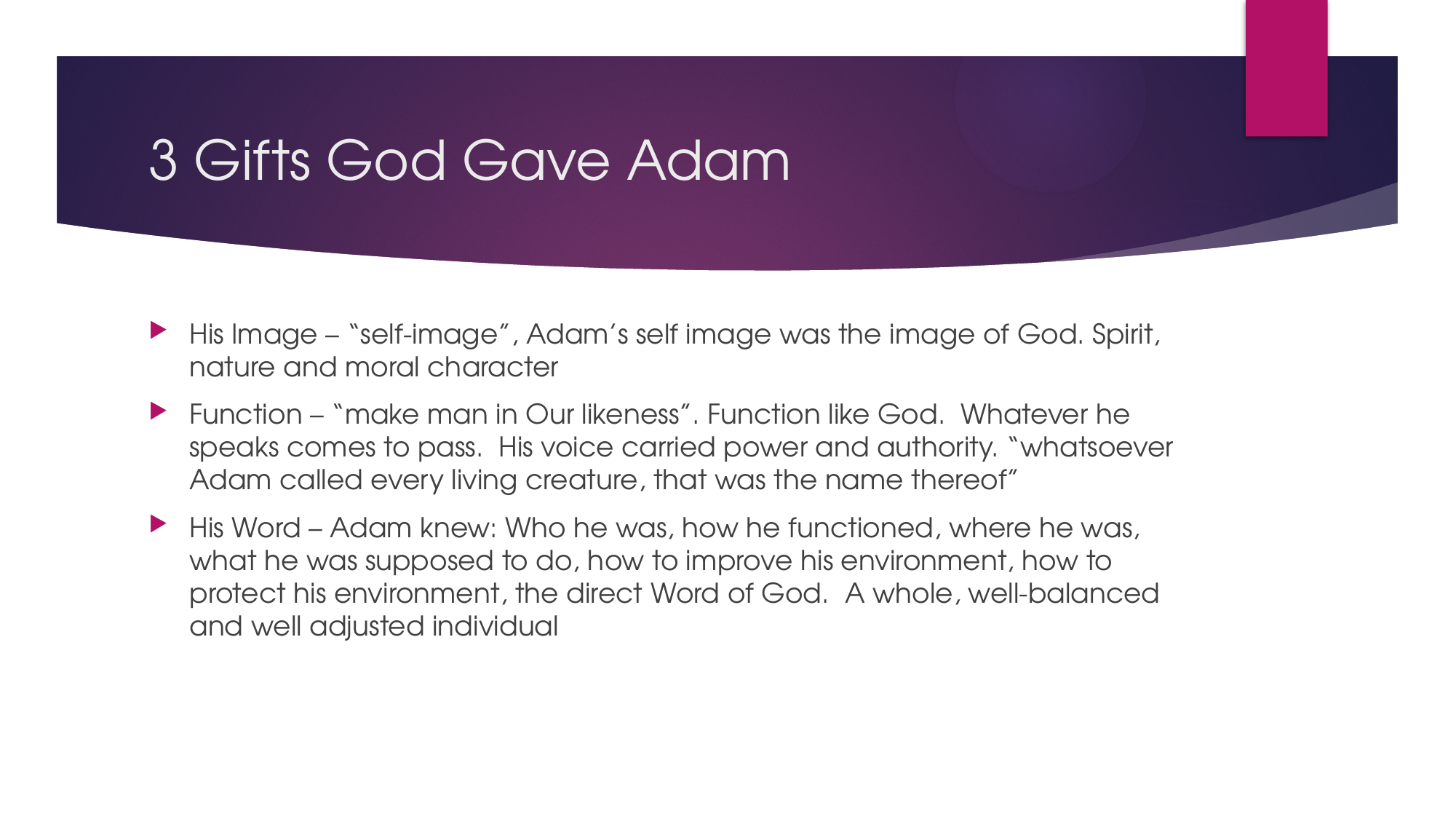

# 3 Gifts God Gave Adam
His Image – “self-image”, Adam’s self image was the image of God. Spirit, nature and moral character
Function – “make man in Our likeness”. Function like God.  Whatever he speaks comes to pass.  His voice carried power and authority. “whatsoever Adam called every living creature, that was the name thereof”
His Word – Adam knew: Who he was, how he functioned, where he was, what he was supposed to do, how to improve his environment, how to protect his environment, the direct Word of God.  A whole, well-balanced and well adjusted individual